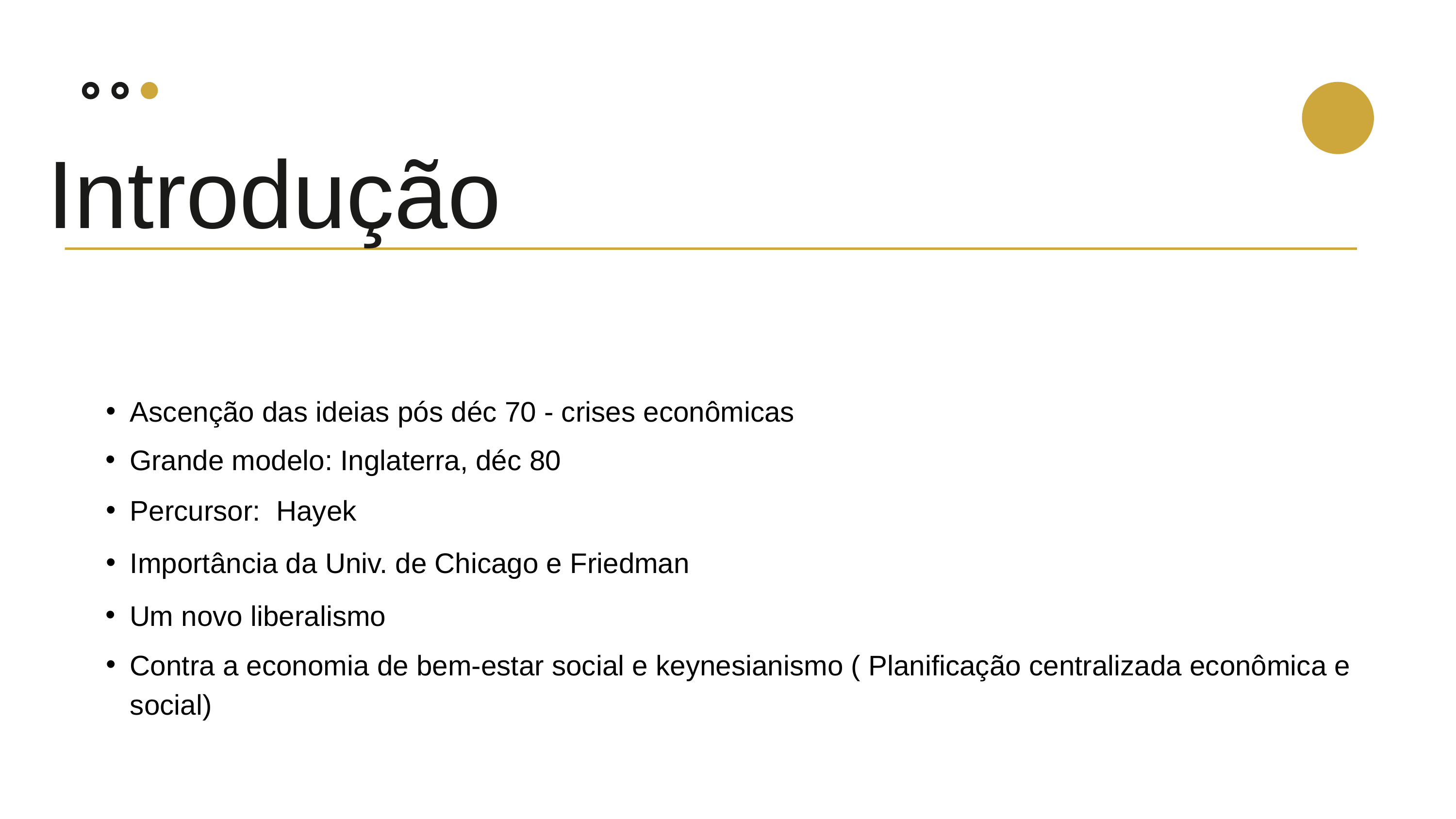

Introdução

Ascenção das ideias pós déc 70 - crises econômicas
Grande modelo: Inglaterra, déc 80
Percursor:  Hayek

Importância da Univ. de Chicago e Friedman
Um novo liberalismo
Contra a economia de bem-estar social e keynesianismo ( Planificação centralizada econômica e social)